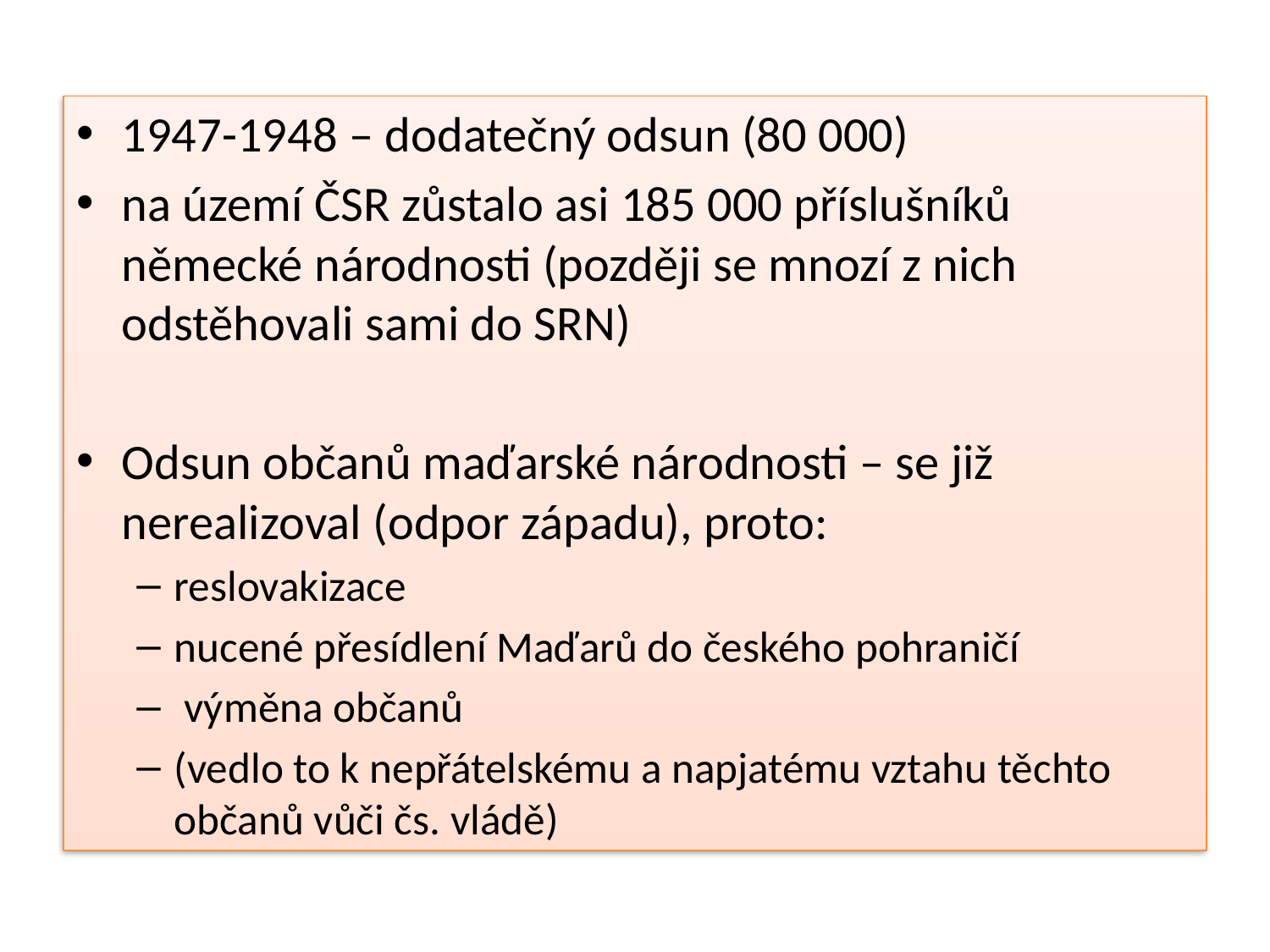

1947-1948 – dodatečný odsun (80 000)
na území ČSR zůstalo asi 185 000 příslušníků německé národnosti (později se mnozí z nich odstěhovali sami do SRN)

Odsun občanů maďarské národnosti – se již nerealizoval (odpor západu), proto:
reslovakizace
nucené přesídlení Maďarů do českého pohraničí
 výměna občanů
(vedlo to k nepřátelskému a napjatému vztahu těchto občanů vůči čs. vládě)